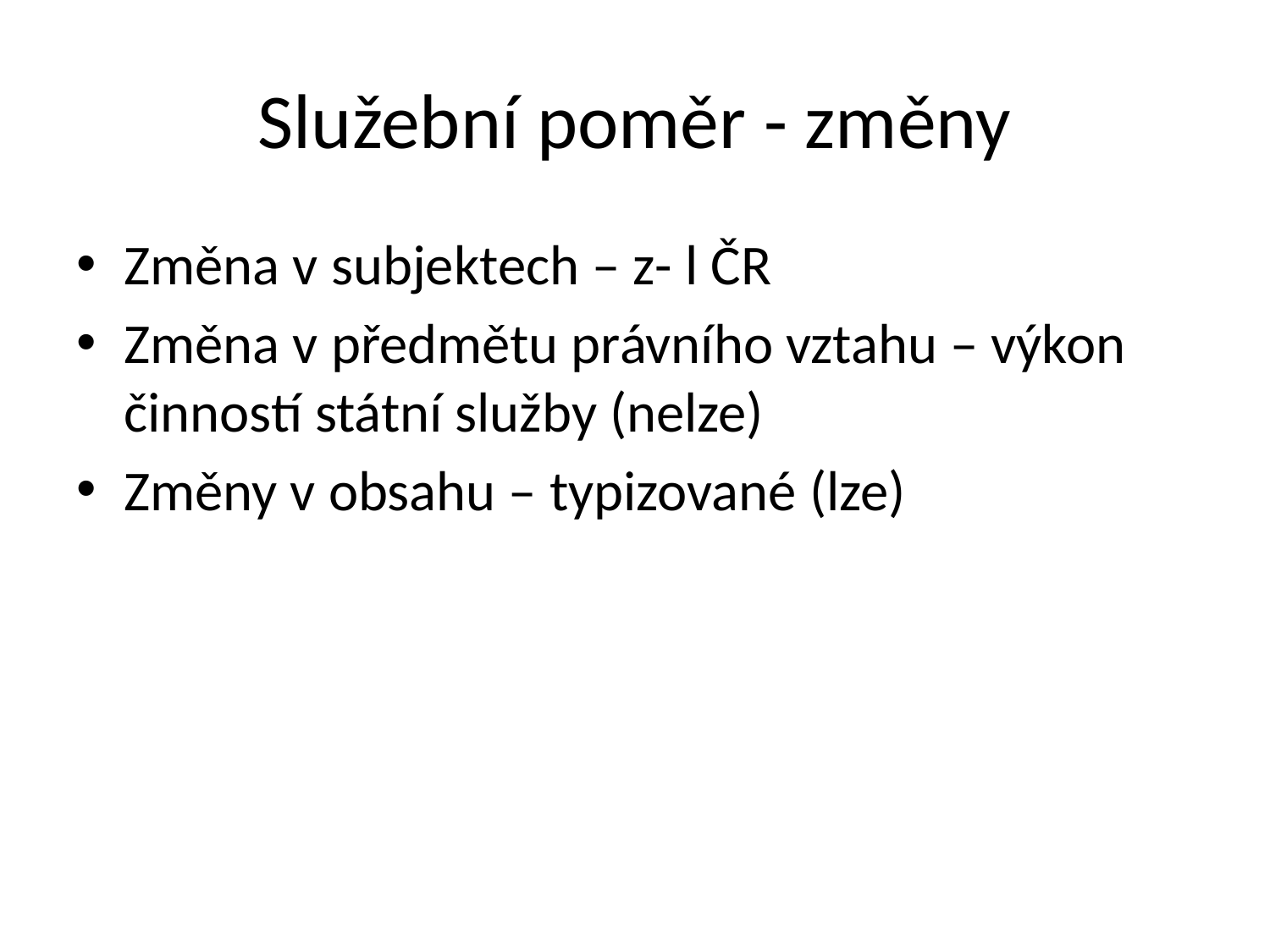

# Služební poměr - změny
Změna v subjektech – z- l ČR
Změna v předmětu právního vztahu – výkon činností státní služby (nelze)
Změny v obsahu – typizované (lze)